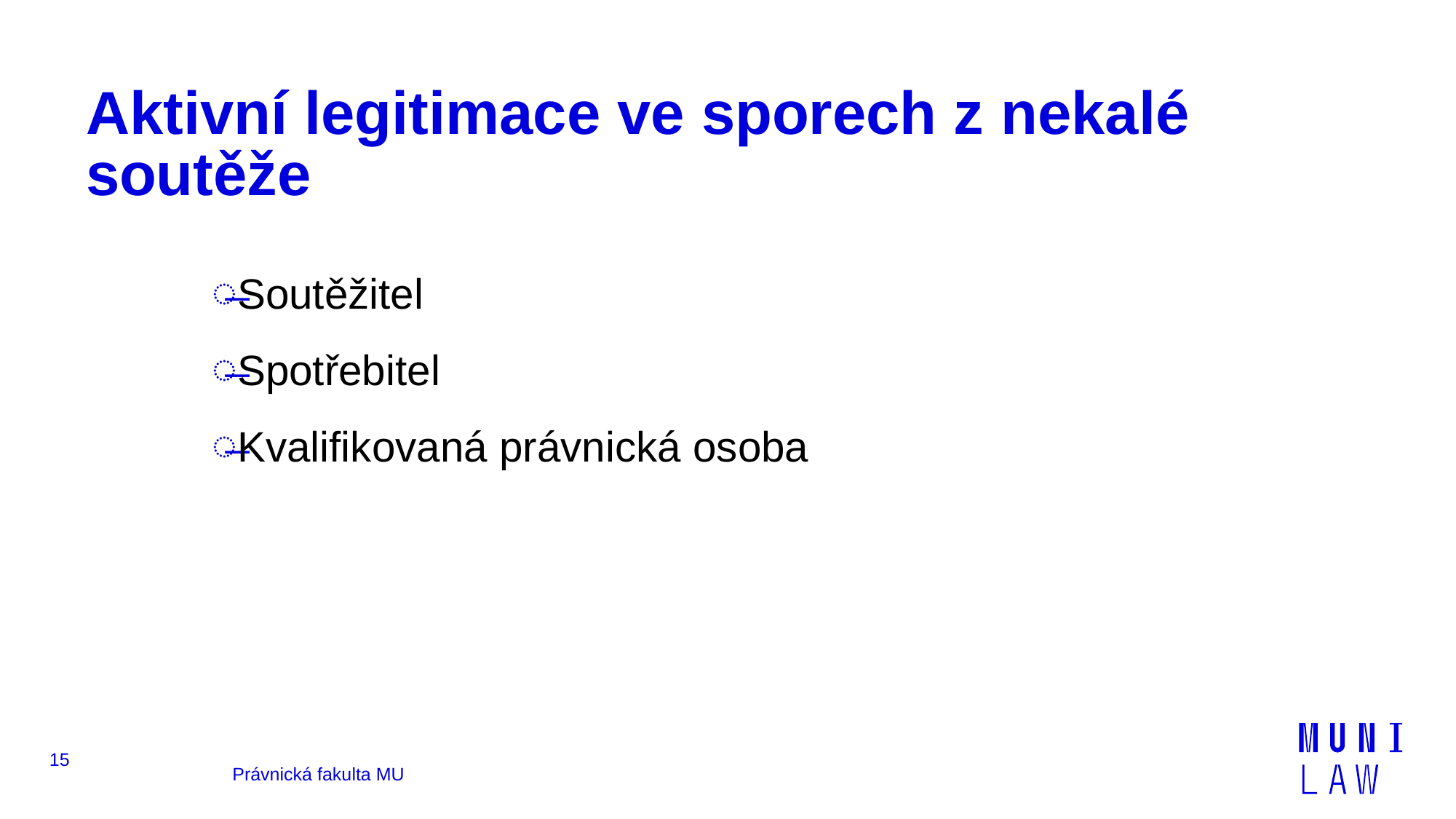

# Aktivní legitimace ve sporech z nekalé soutěže
Soutěžitel
Spotřebitel
Kvalifikovaná právnická osoba
15
Právnická fakulta MU